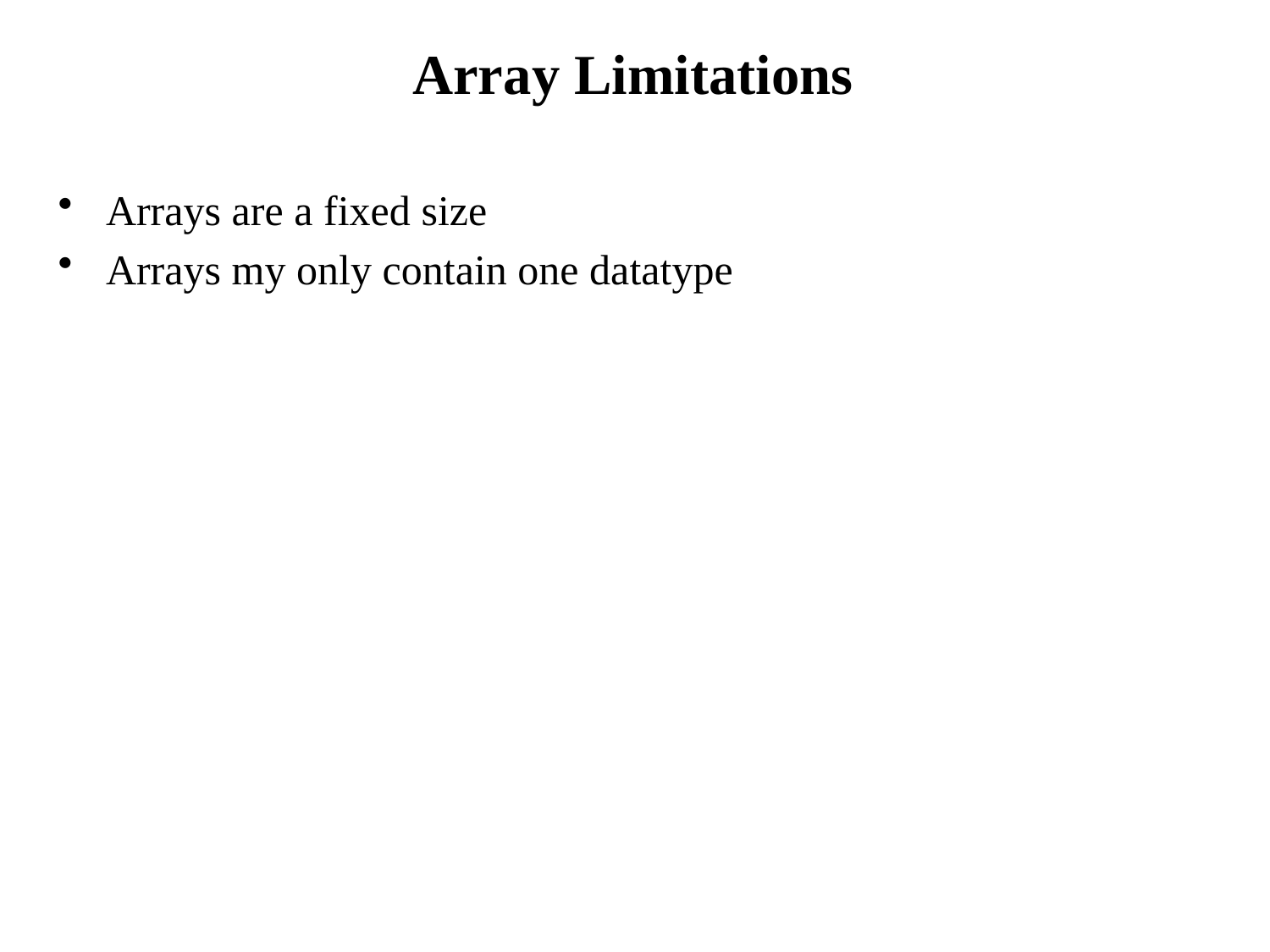

# Array Limitations
Arrays are a fixed size
Arrays my only contain one datatype